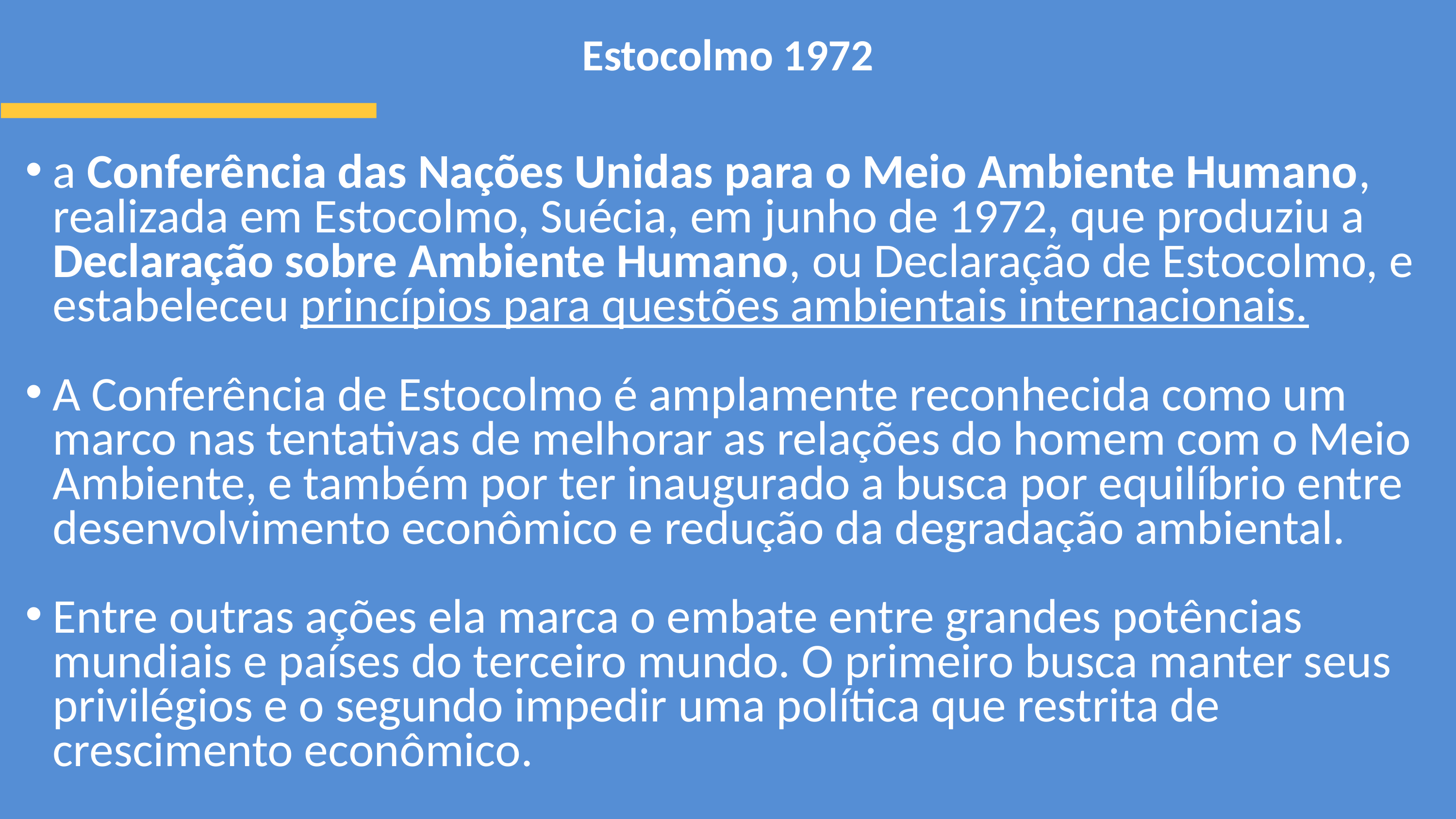

# Estocolmo 1972

a Conferência das Nações Unidas para o Meio Ambiente Humano, realizada em Estocolmo, Suécia, em junho de 1972, que produziu a Declaração sobre Ambiente Humano, ou Declaração de Estocolmo, e estabeleceu princípios para questões ambientais internacionais.

A Conferência de Estocolmo é amplamente reconhecida como um marco nas tentativas de melhorar as relações do homem com o Meio Ambiente, e também por ter inaugurado a busca por equilíbrio entre desenvolvimento econômico e redução da degradação ambiental.

Entre outras ações ela marca o embate entre grandes potências mundiais e países do terceiro mundo. O primeiro busca manter seus privilégios e o segundo impedir uma política que restrita de crescimento econômico.